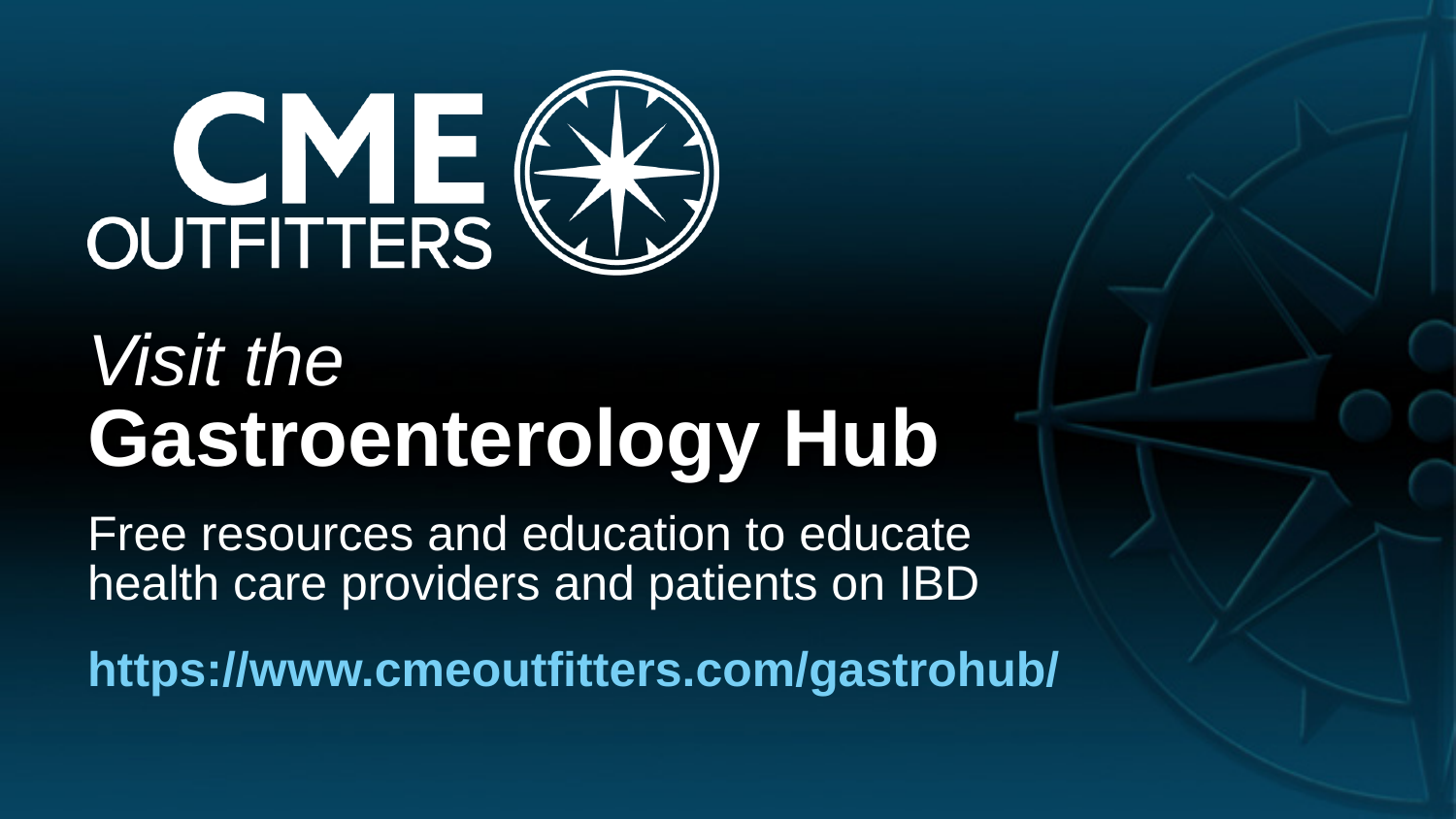

# Visit the Gastroenterology Hub
Free resources and education to educate
health care providers and patients on IBD
https://www.cmeoutfitters.com/gastrohub/